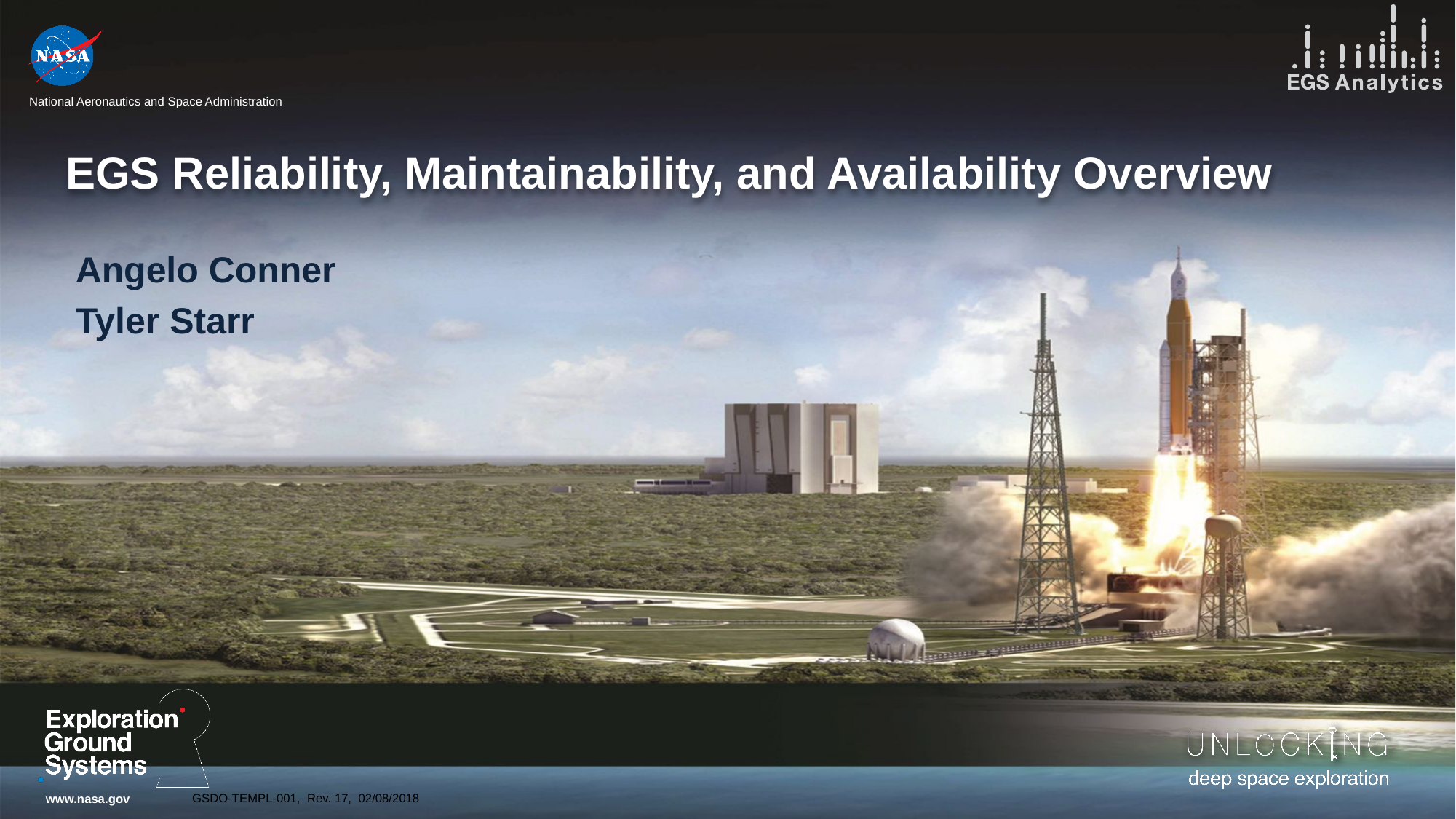

# EGS Reliability, Maintainability, and Availability Overview
Angelo Conner
Tyler Starr